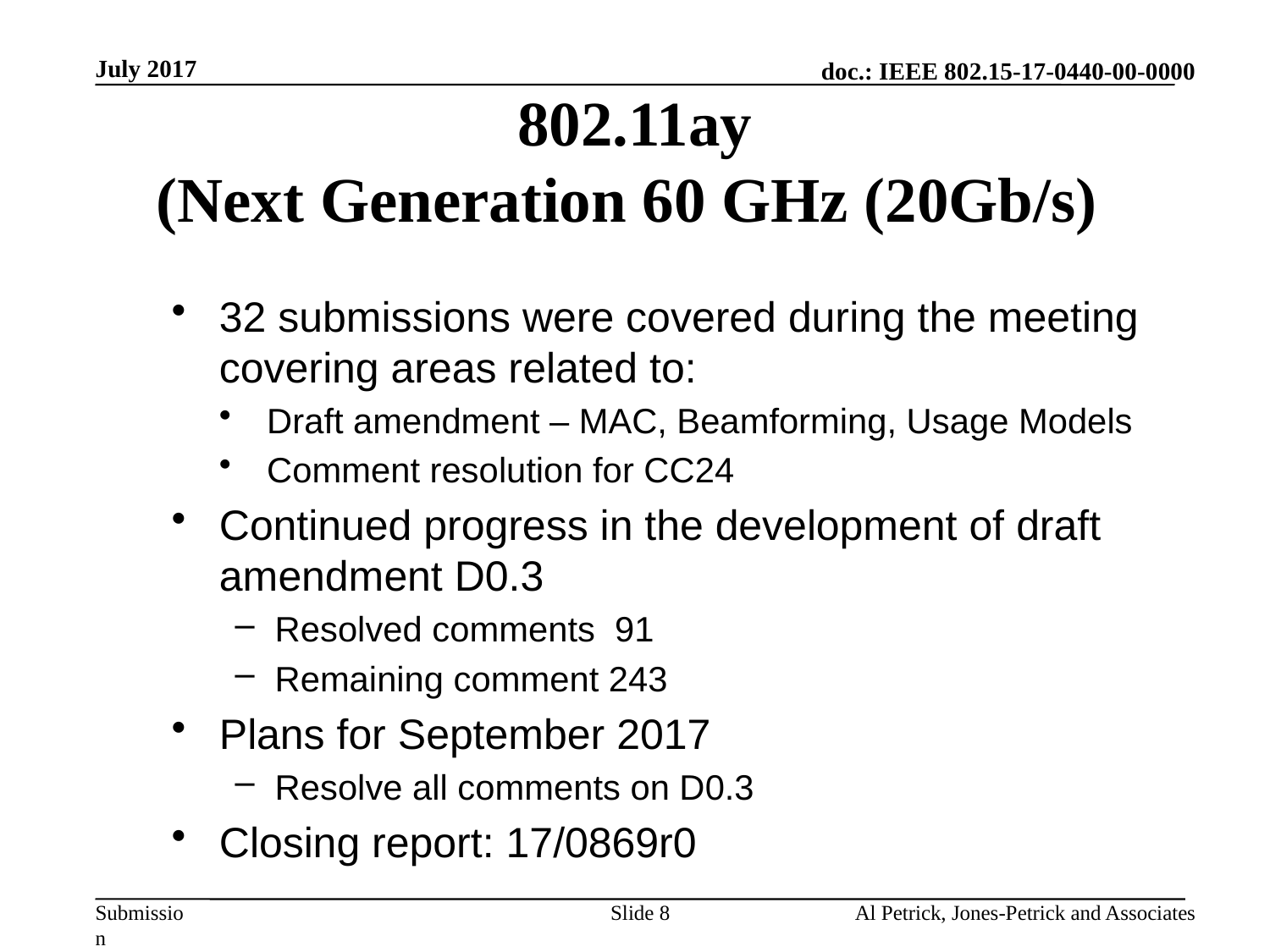

July 2017
# 802.11ay (Next Generation 60 GHz (20Gb/s)
32 submissions were covered during the meeting covering areas related to:
Draft amendment – MAC, Beamforming, Usage Models
Comment resolution for CC24
Continued progress in the development of draft amendment D0.3
Resolved comments  91
Remaining comment 243
Plans for September 2017
Resolve all comments on D0.3
Closing report: 17/0869r0

Slide 8
Al Petrick, Jones-Petrick and Associates